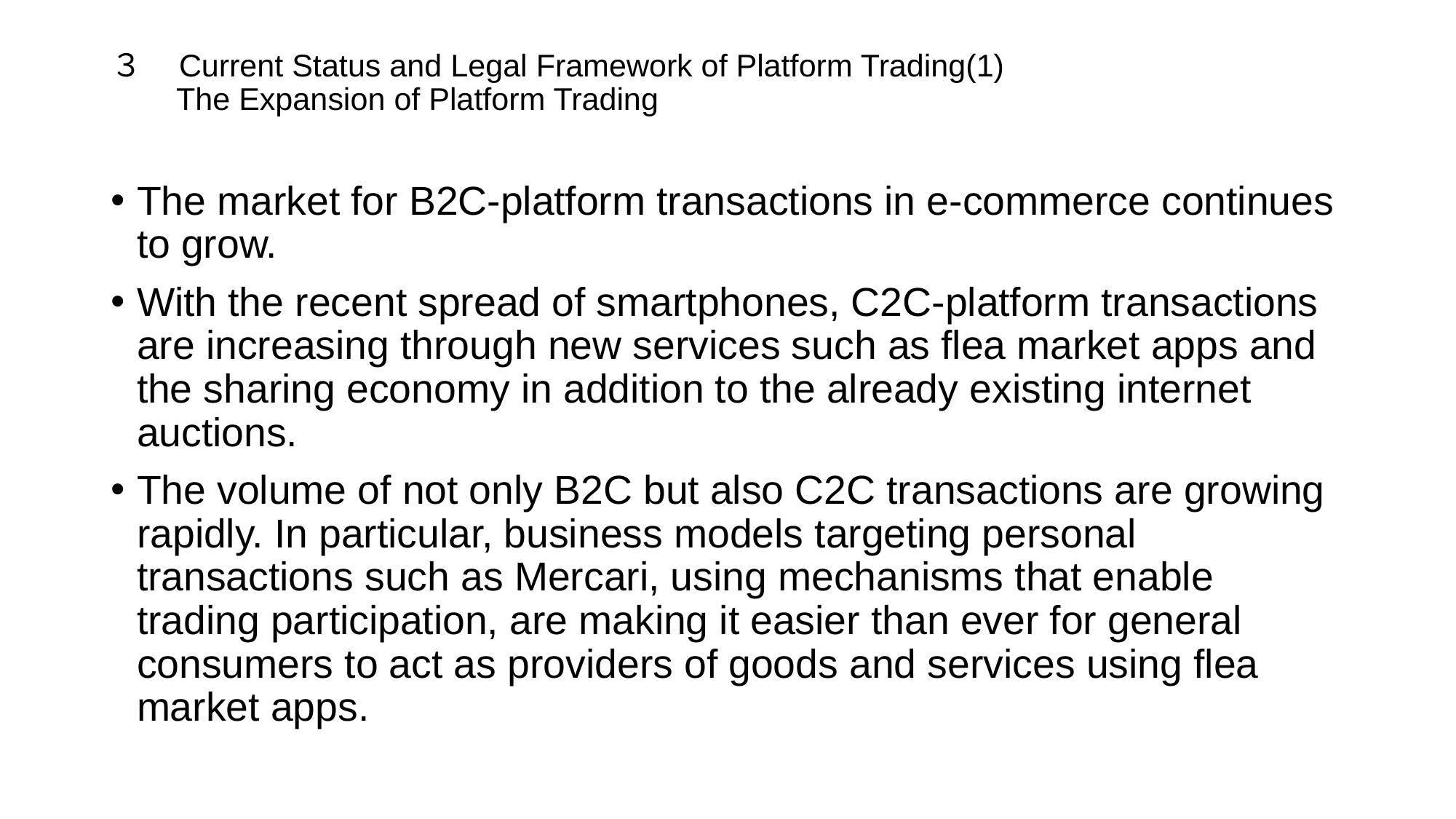

# ３　Current Status and Legal Framework of Platform Trading(1) 　    The Expansion of Platform Trading
The market for B2C-platform transactions in e-commerce continues to grow.
With the recent spread of smartphones, C2C-platform transactions are increasing through new services such as flea market apps and the sharing economy in addition to the already existing internet auctions.
The volume of not only B2C but also C2C transactions are growing rapidly. In particular, business models targeting personal transactions such as Mercari, using mechanisms that enable trading participation, are making it easier than ever for general consumers to act as providers of goods and services using flea market apps.